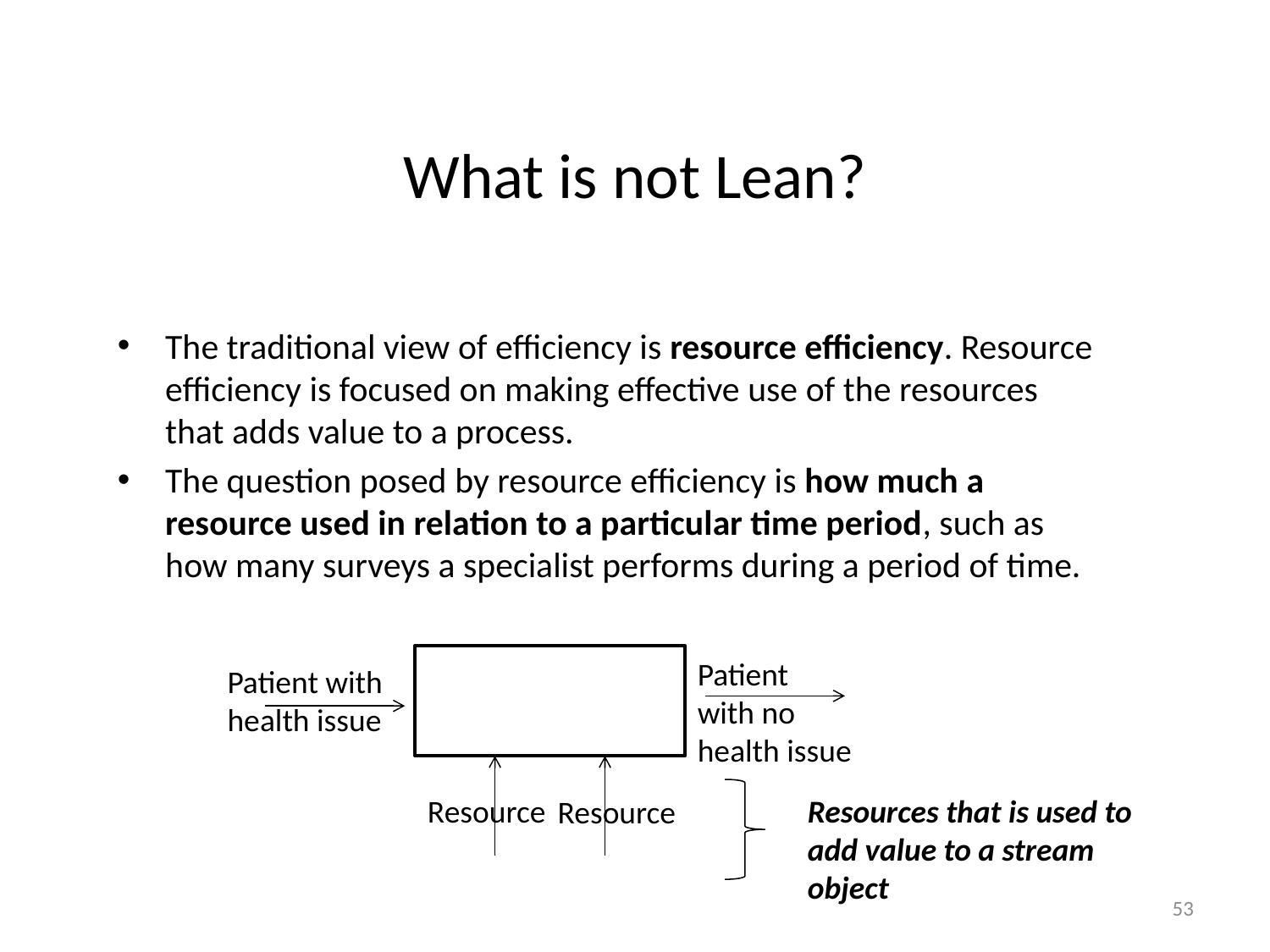

# What is not Lean?

The traditional view of efficiency is resource efficiency. Resource efficiency is focused on making effective use of the resources that adds value to a process.
The question posed by resource efficiency is how much a resource used in relation to a particular time period, such as how many surveys a specialist performs during a period of time.

Patient with no health issue
Patient with health issue

Resources that is used to add value to a stream object
Resource
Resource
53